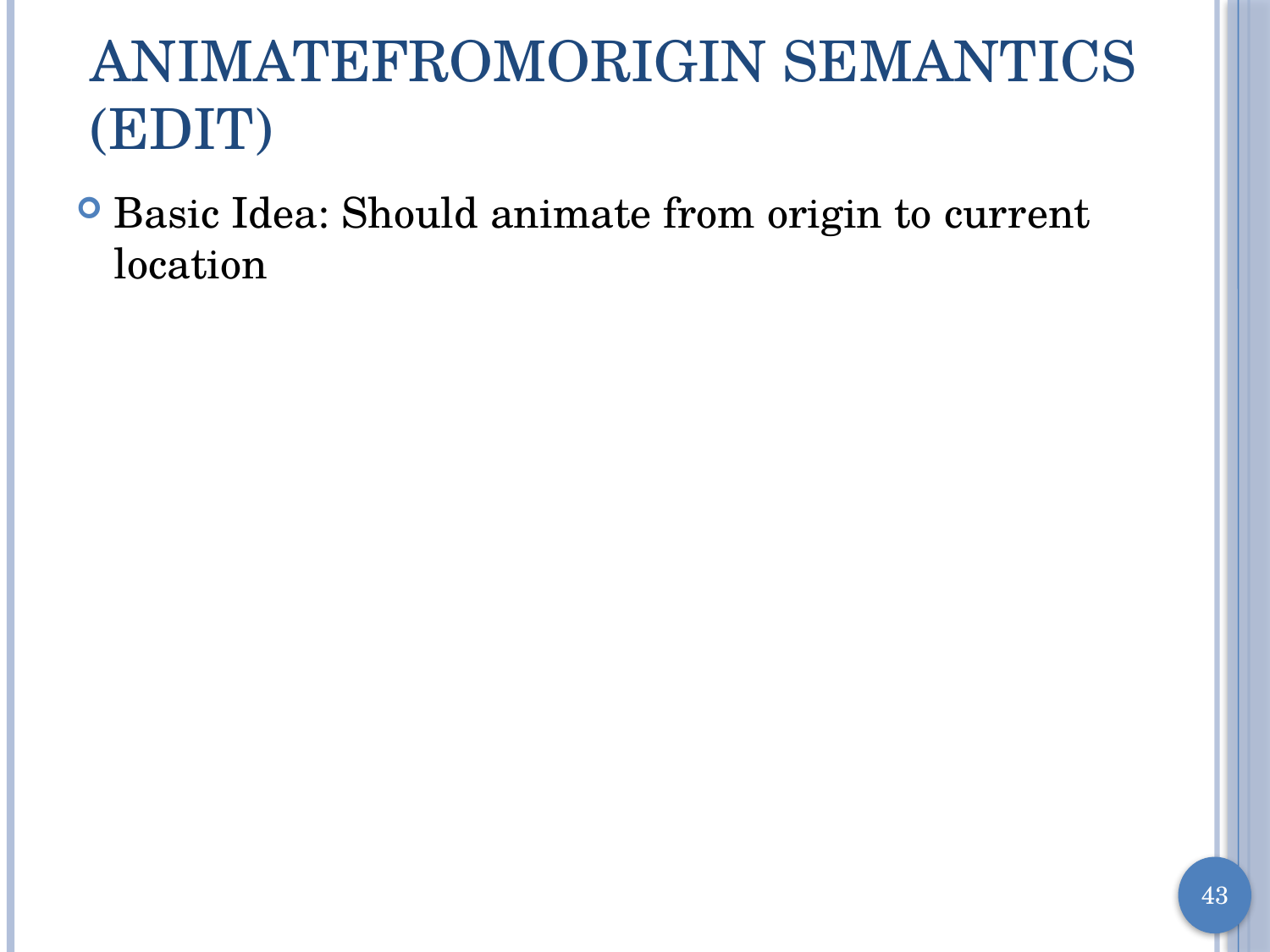

# AnimateFromOrigin Semantics (Edit)
Basic Idea: Should animate from origin to current location